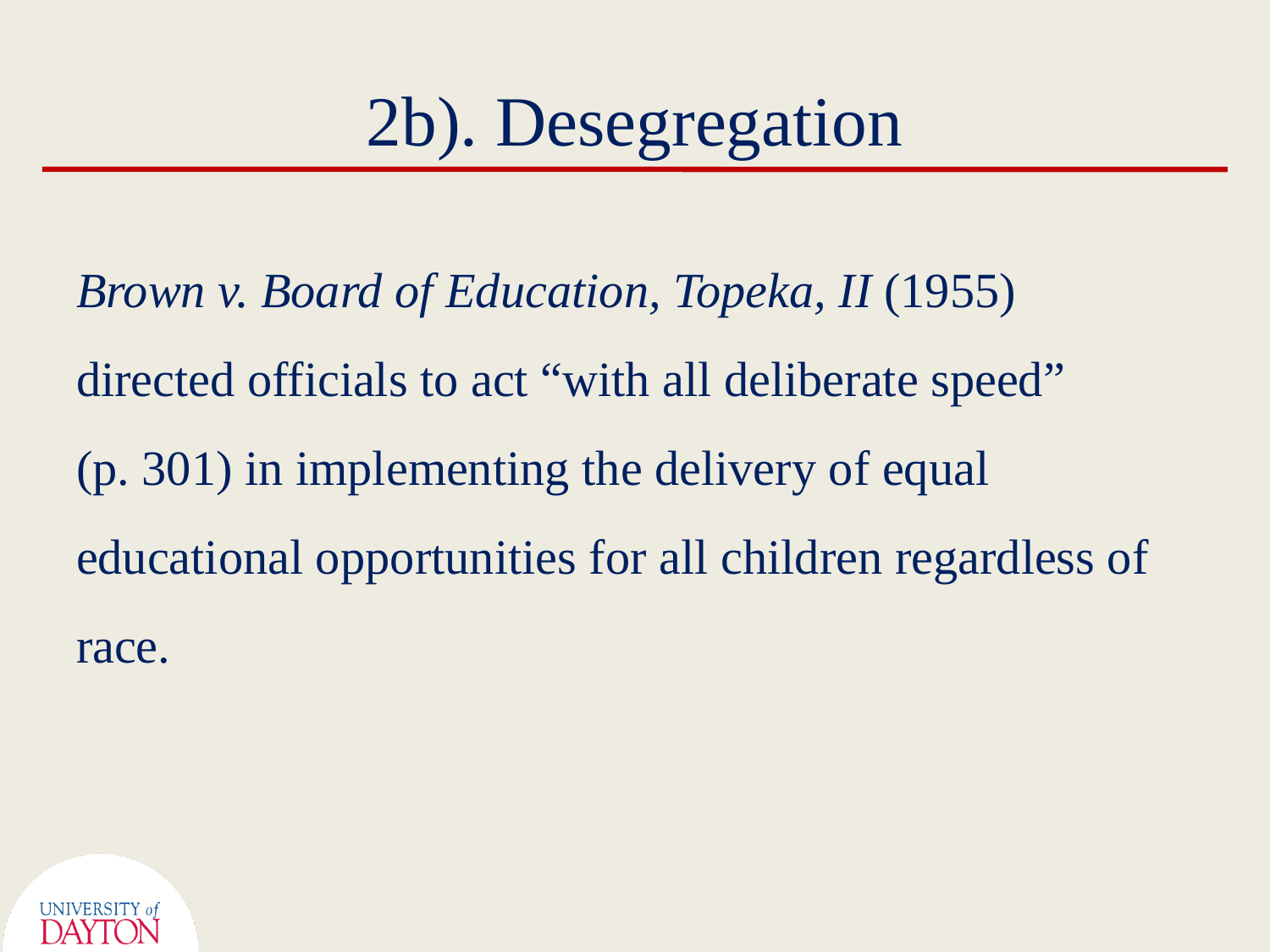

# 2b). Desegregation
Brown v. Board of Education, Topeka, II (1955)
directed officials to act “with all deliberate speed”
(p. 301) in implementing the delivery of equal educational opportunities for all children regardless of race.